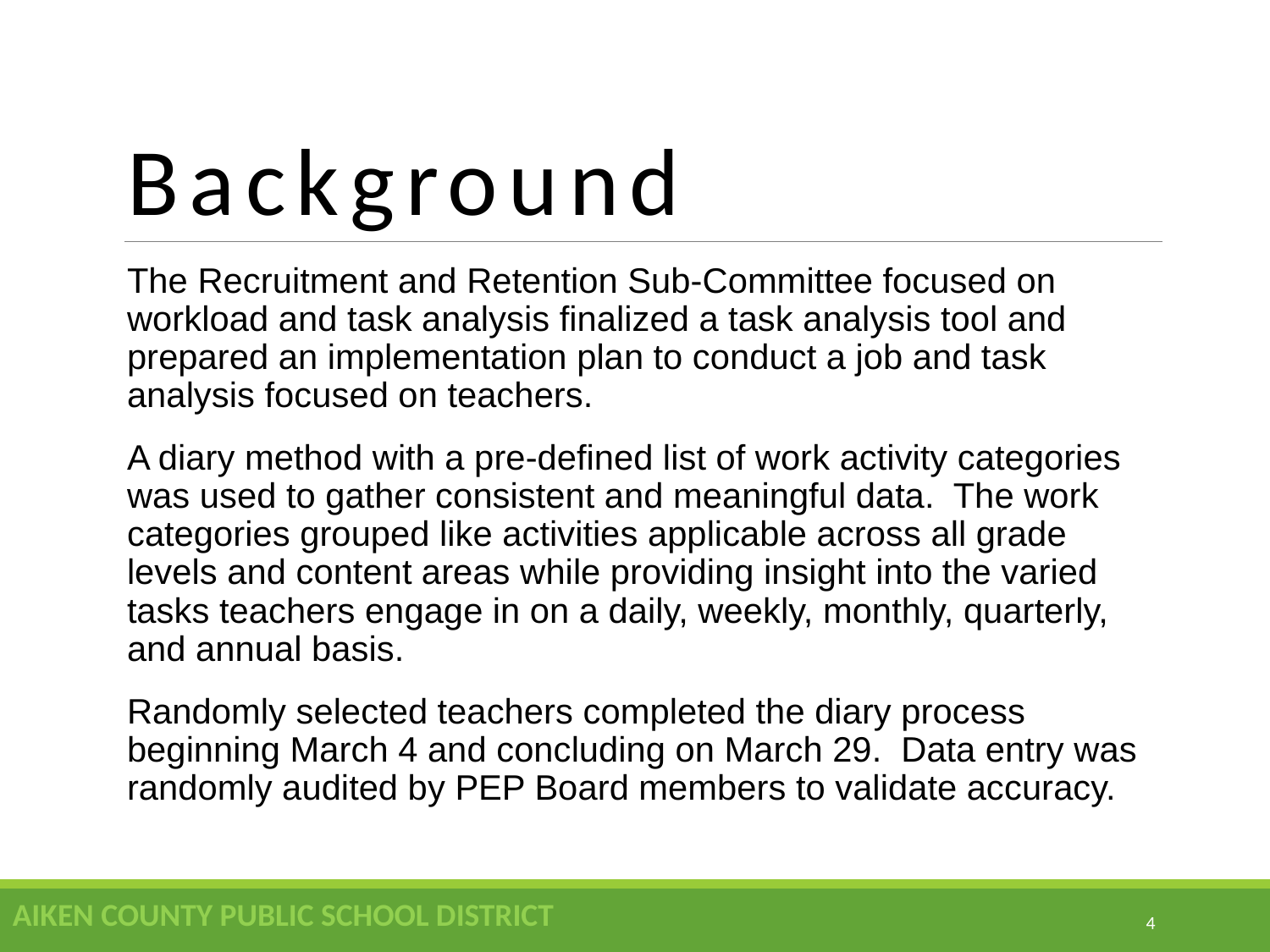

# Background
The Recruitment and Retention Sub-Committee focused on workload and task analysis finalized a task analysis tool and prepared an implementation plan to conduct a job and task analysis focused on teachers.
A diary method with a pre-defined list of work activity categories was used to gather consistent and meaningful data.  The work categories grouped like activities applicable across all grade levels and content areas while providing insight into the varied tasks teachers engage in on a daily, weekly, monthly, quarterly, and annual basis.
Randomly selected teachers completed the diary process beginning March 4 and concluding on March 29.  Data entry was randomly audited by PEP Board members to validate accuracy.
AIKEN COUNTY PUBLIC SCHOOL DISTRICT
4